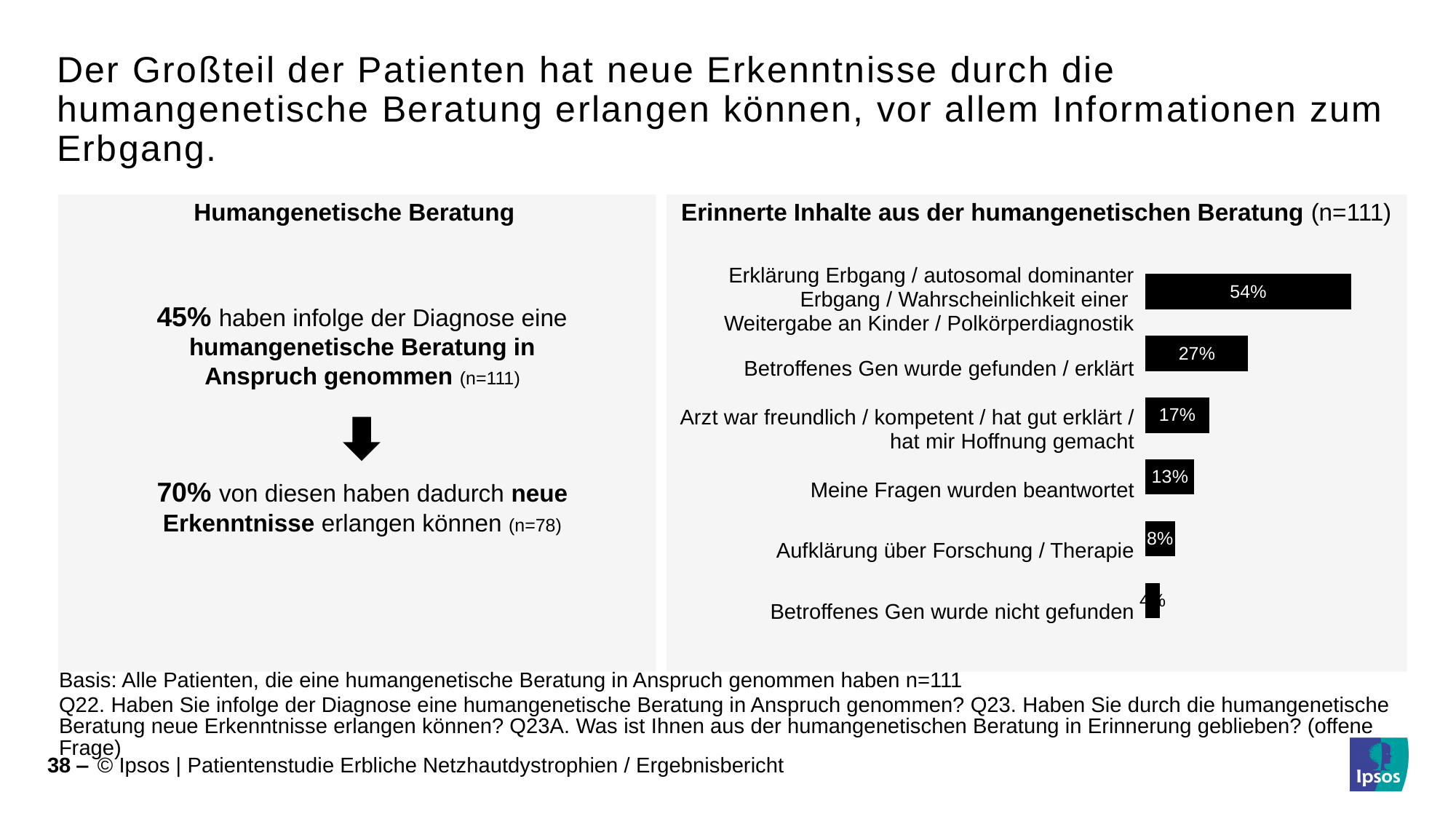

# Der Großteil der Patienten hat neue Erkenntnisse durch die humangenetische Beratung erlangen können, vor allem Informationen zum Erbgang.

Humangenetische Beratung
Erinnerte Inhalte aus der humangenetischen Beratung (n=111)
| Erklärung Erbgang / autosomal dominanter Erbgang / Wahrscheinlichkeit einer Weitergabe an Kinder / Polkörperdiagnostik |
| --- |
| Betroffenes Gen wurde gefunden / erklärt |
| Arzt war freundlich / kompetent / hat gut erklärt / hat mir Hoffnung gemacht |
| Meine Fragen wurden beantwortet |
| Aufklärung über Forschung / Therapie |
| Betroffenes Gen wurde nicht gefunden |

### Chart

| Category | Datenreihe 1 |
|---|---|
| Erklärung des Erbganges / autosomal dominanter Erbgang / Wahrscheinlichkeit einer Weitergabe an Kinder / Hinweis auf Polkörperdiagnostik | 0.5379999999999999 |
| Betroffenes Gen wurde gefunden / erklärt | 0.26899999999999996 |
| Arzt war freundlich / kompetent / hat gut erklärt / hat mir Hoffnung gemacht | 0.16699999999999998 |
| meine Fragen wurden beantwortet | 0.128 |
| Aufklärung über Forschung / Therapie | 0.077 |
| Betroffenes Gen wurde nicht gefunden | 0.038 |
45% haben infolge der Diagnose eine humangenetische Beratung in Anspruch genommen (n=111)

70% von diesen haben dadurch neue Erkenntnisse erlangen können (n=78)
Basis: Alle Patienten, die eine humangenetische Beratung in Anspruch genommen haben n=111
Q22. Haben Sie infolge der Diagnose eine humangenetische Beratung in Anspruch genommen? Q23. Haben Sie durch die humangenetische Beratung neue Erkenntnisse erlangen können? Q23A. Was ist Ihnen aus der humangenetischen Beratung in Erinnerung geblieben? (offene Frage)
38 ‒